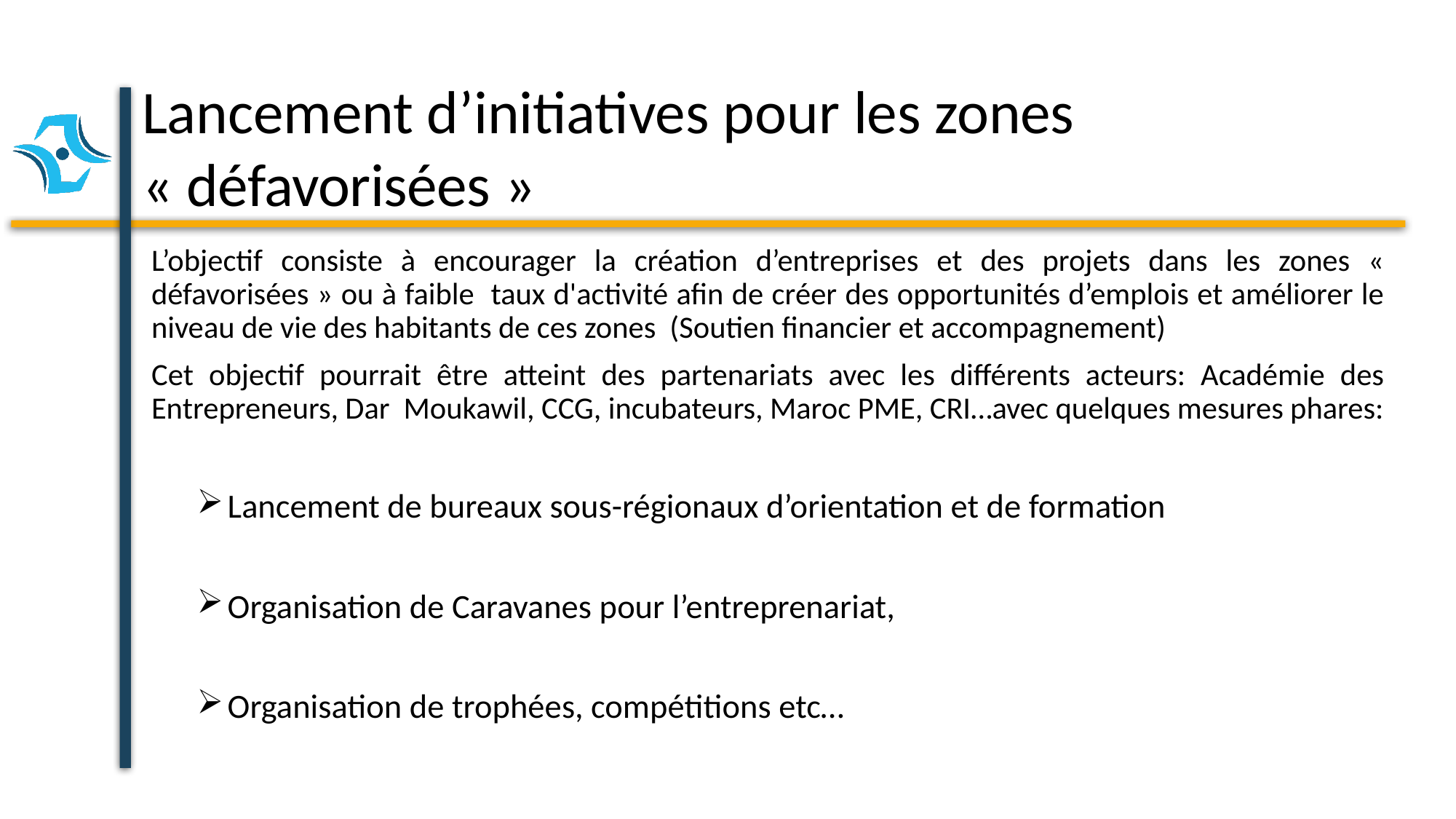

# Lancement d’initiatives pour les zones « défavorisées »
L’objectif consiste à encourager la création d’entreprises et des projets dans les zones « défavorisées » ou à faible  taux d'activité afin de créer des opportunités d’emplois et améliorer le niveau de vie des habitants de ces zones  (Soutien financier et accompagnement)
Cet objectif pourrait être atteint des partenariats avec les différents acteurs: Académie des Entrepreneurs, Dar  Moukawil, CCG, incubateurs, Maroc PME, CRI…avec quelques mesures phares:

Lancement de bureaux sous-régionaux d’orientation et de formation

Organisation de Caravanes pour l’entreprenariat,

Organisation de trophées, compétitions etc…